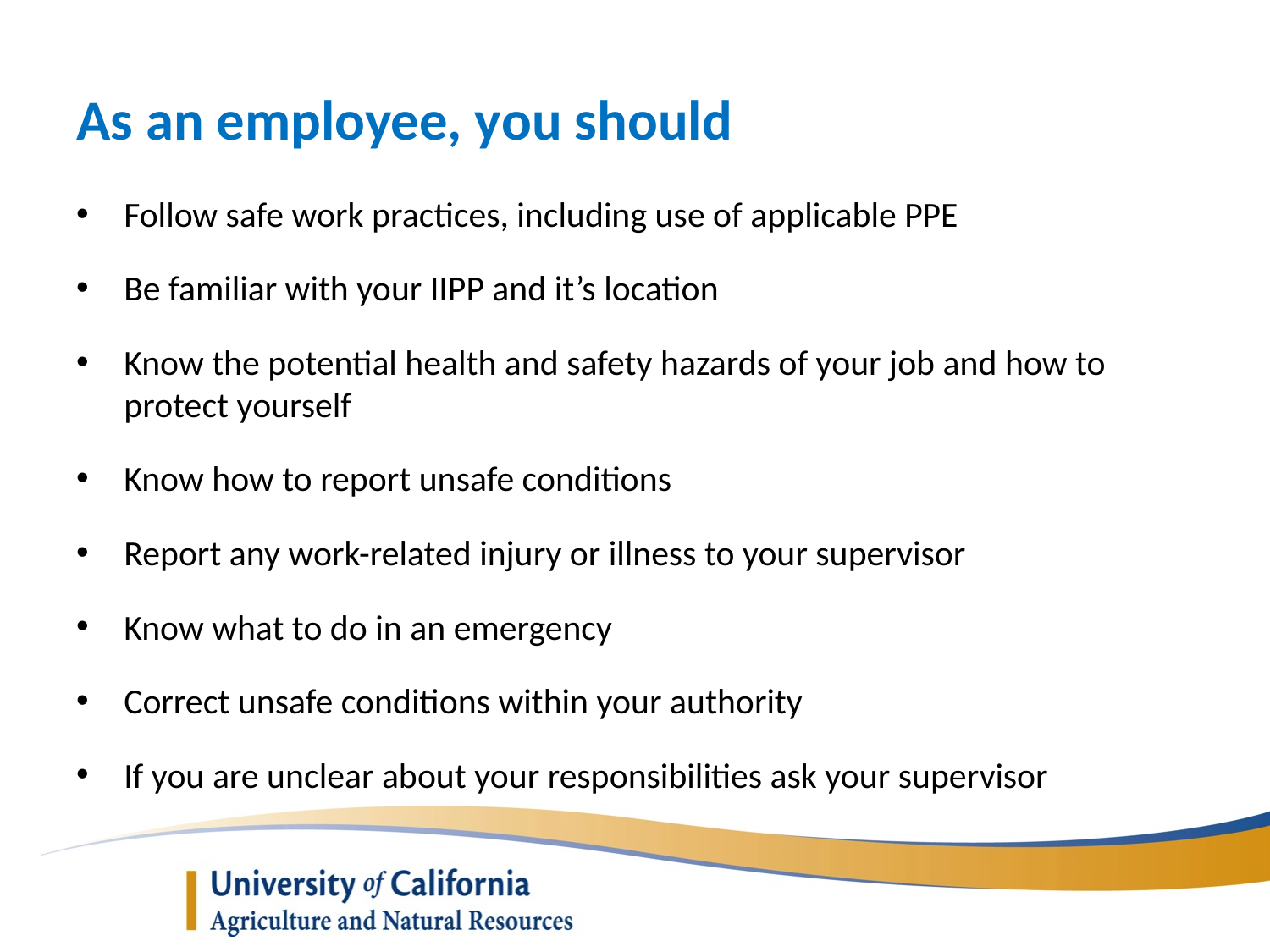

# As an employee, you should
Follow safe work practices, including use of applicable PPE
Be familiar with your IIPP and it’s location
Know the potential health and safety hazards of your job and how to protect yourself
Know how to report unsafe conditions
Report any work-related injury or illness to your supervisor
Know what to do in an emergency
Correct unsafe conditions within your authority
If you are unclear about your responsibilities ask your supervisor